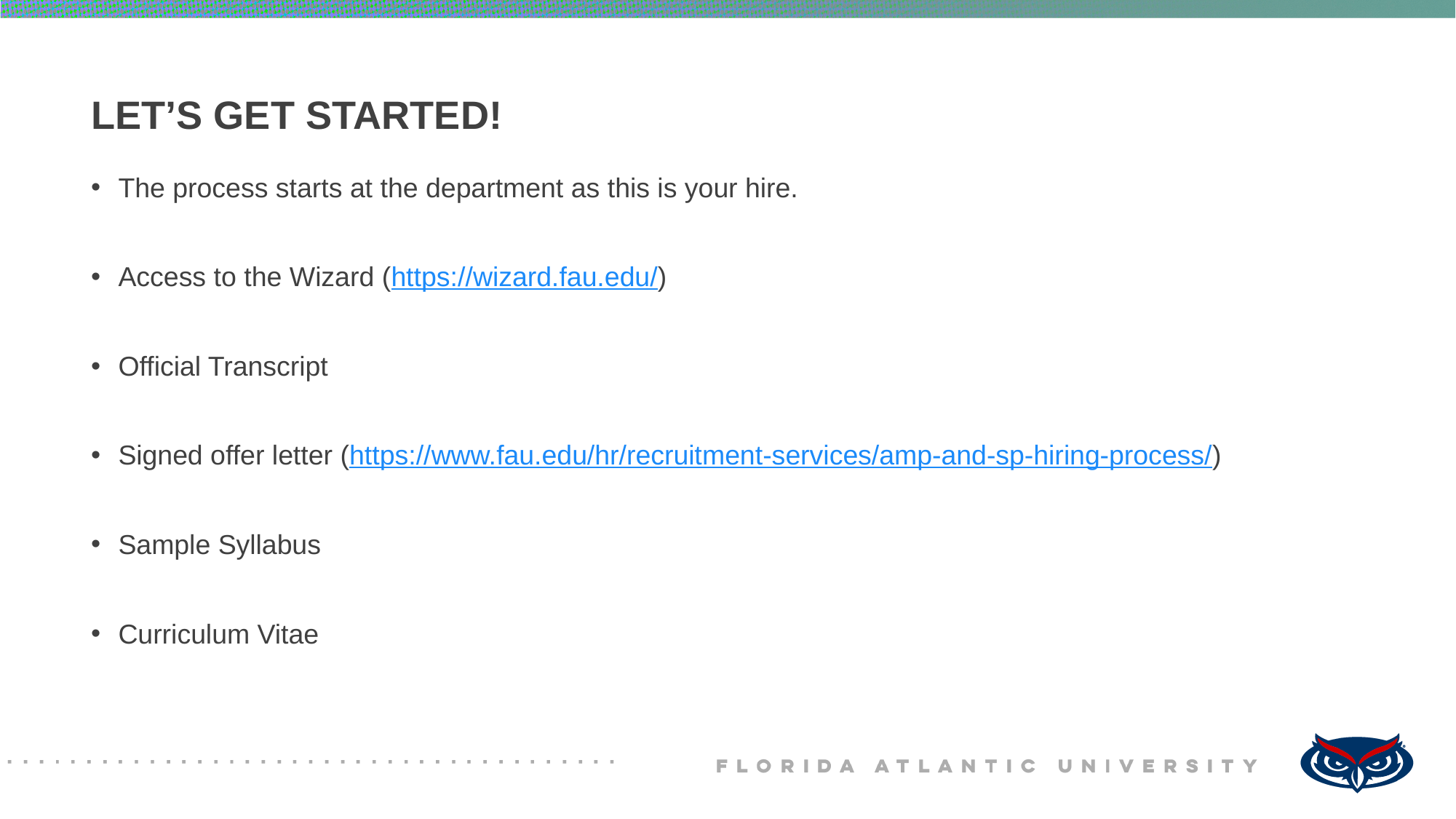

# LET’S GET STARTED!
The process starts at the department as this is your hire.

Access to the Wizard (https://wizard.fau.edu/)

Official Transcript

Signed offer letter (https://www.fau.edu/hr/recruitment-services/amp-and-sp-hiring-process/)

Sample Syllabus

Curriculum Vitae